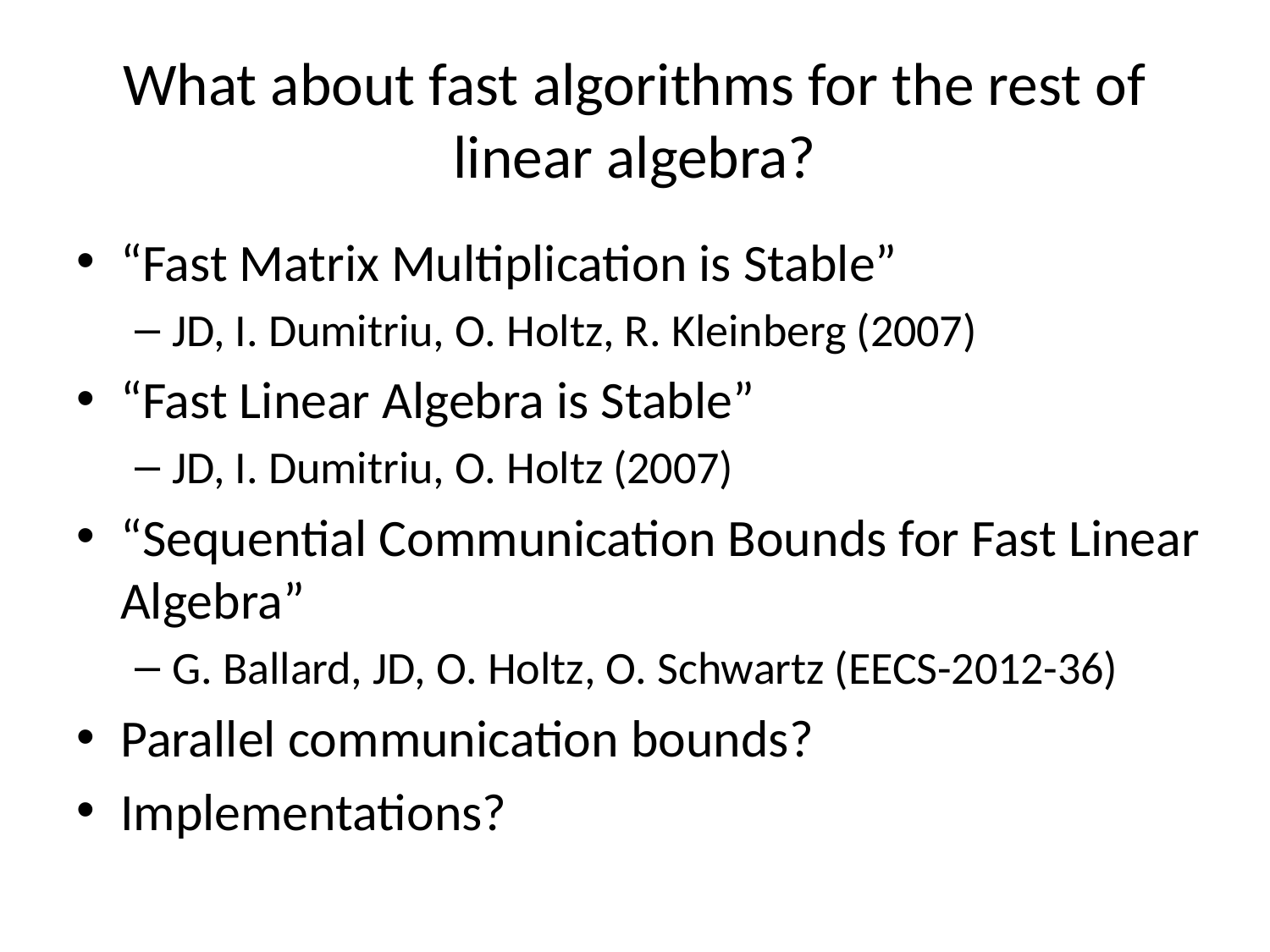

# What about fast algorithms for the rest of linear algebra?
“Fast Matrix Multiplication is Stable”
JD, I. Dumitriu, O. Holtz, R. Kleinberg (2007)
“Fast Linear Algebra is Stable”
JD, I. Dumitriu, O. Holtz (2007)
“Sequential Communication Bounds for Fast Linear Algebra”
G. Ballard, JD, O. Holtz, O. Schwartz (EECS-2012-36)
Parallel communication bounds?
Implementations?